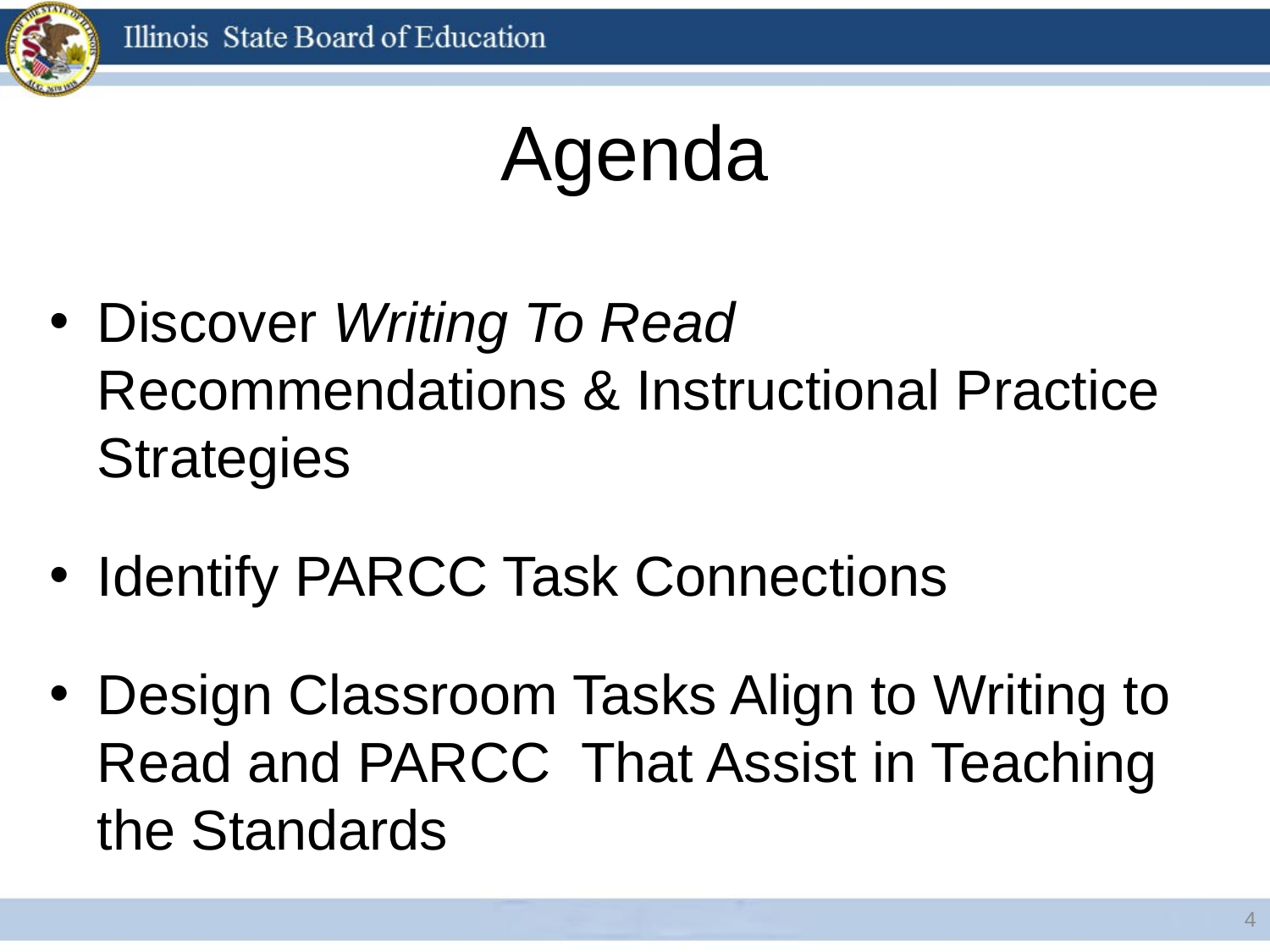

# Agenda
Discover Writing To Read Recommendations & Instructional Practice Strategies

Identify PARCC Task Connections

Design Classroom Tasks Align to Writing to Read and PARCC  That Assist in Teaching the Standards
4